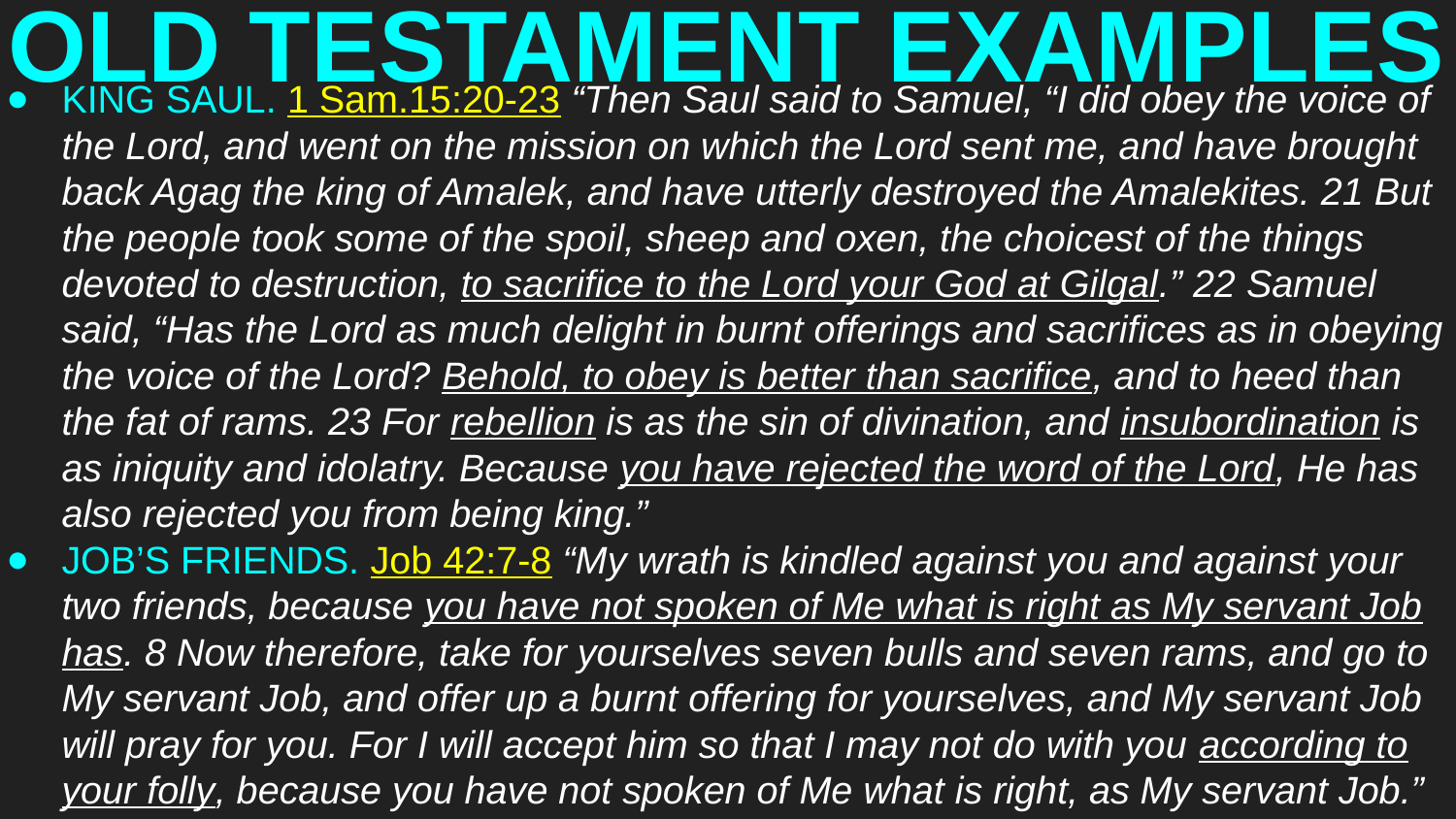

# OLD TESTAMENT EXAMPLES
KING SAUL. 1 Sam.15:20-23 “Then Saul said to Samuel, “I did obey the voice of the Lord, and went on the mission on which the Lord sent me, and have brought back Agag the king of Amalek, and have utterly destroyed the Amalekites. 21 But the people took some of the spoil, sheep and oxen, the choicest of the things devoted to destruction, to sacrifice to the Lord your God at Gilgal.” 22 Samuel said, “Has the Lord as much delight in burnt offerings and sacrifices as in obeying the voice of the Lord? Behold, to obey is better than sacrifice, and to heed than the fat of rams. 23 For rebellion is as the sin of divination, and insubordination is as iniquity and idolatry. Because you have rejected the word of the Lord, He has also rejected you from being king.”
JOB’S FRIENDS. Job 42:7-8 “My wrath is kindled against you and against your two friends, because you have not spoken of Me what is right as My servant Job has. 8 Now therefore, take for yourselves seven bulls and seven rams, and go to My servant Job, and offer up a burnt offering for yourselves, and My servant Job will pray for you. For I will accept him so that I may not do with you according to your folly, because you have not spoken of Me what is right, as My servant Job.”